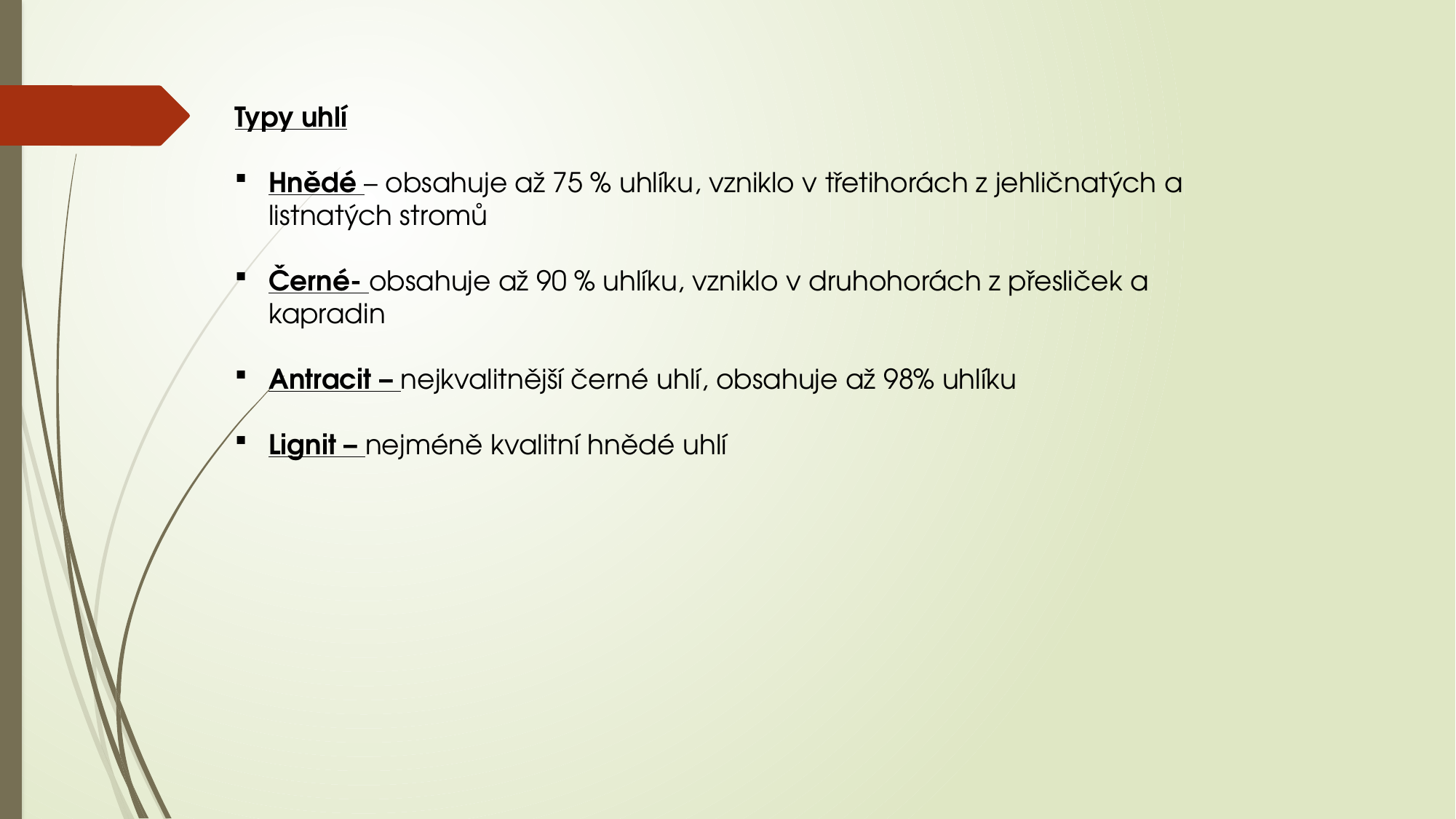

Typy uhlí

Hnědé – obsahuje až 75 % uhlíku, vzniklo v třetihorách z jehličnatých a listnatých stromů

Černé- obsahuje až 90 % uhlíku, vzniklo v druhohorách z přesliček a kapradin

Antracit – nejkvalitnější černé uhlí, obsahuje až 98% uhlíku

Lignit – nejméně kvalitní hnědé uhlí